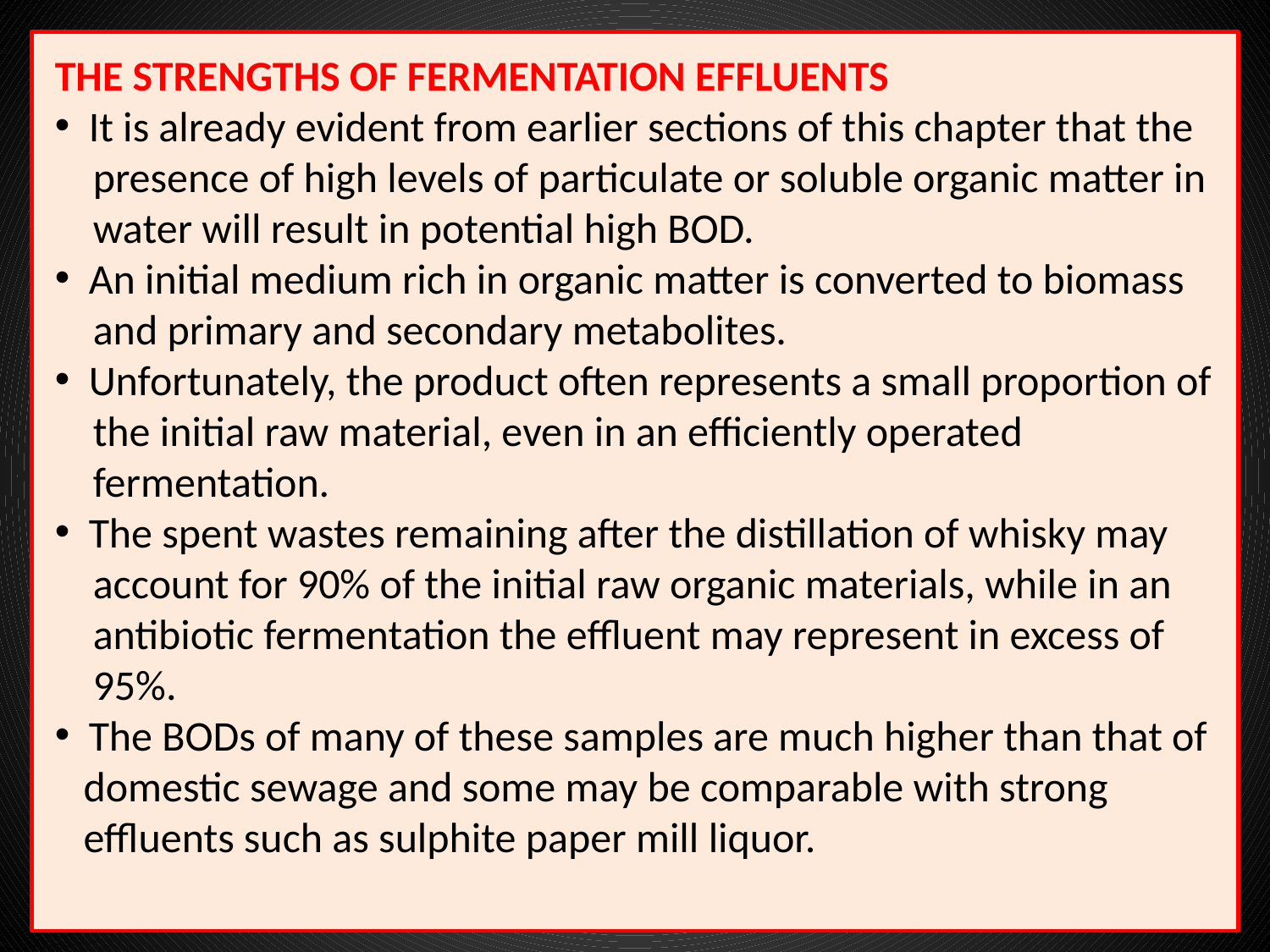

THE STRENGTHS OF FERMENTATION EFFLUENTS
  It is already evident from earlier sections of this chapter that the
    presence of high levels of particulate or soluble organic matter in
    water will result in potential high BOD.
  An initial medium rich in organic matter is converted to biomass
    and primary and secondary metabolites.
  Unfortunately, the product often represents a small proportion of
    the initial raw material, even in an efficiently operated
    fermentation.
  The spent wastes remaining after the distillation of whisky may
    account for 90% of the initial raw organic materials, while in an
    antibiotic fermentation the effluent may represent in excess of
    95%.
  The BODs of many of these samples are much higher than that of
   domestic sewage and some may be comparable with strong
   effluents such as sulphite paper mill liquor.